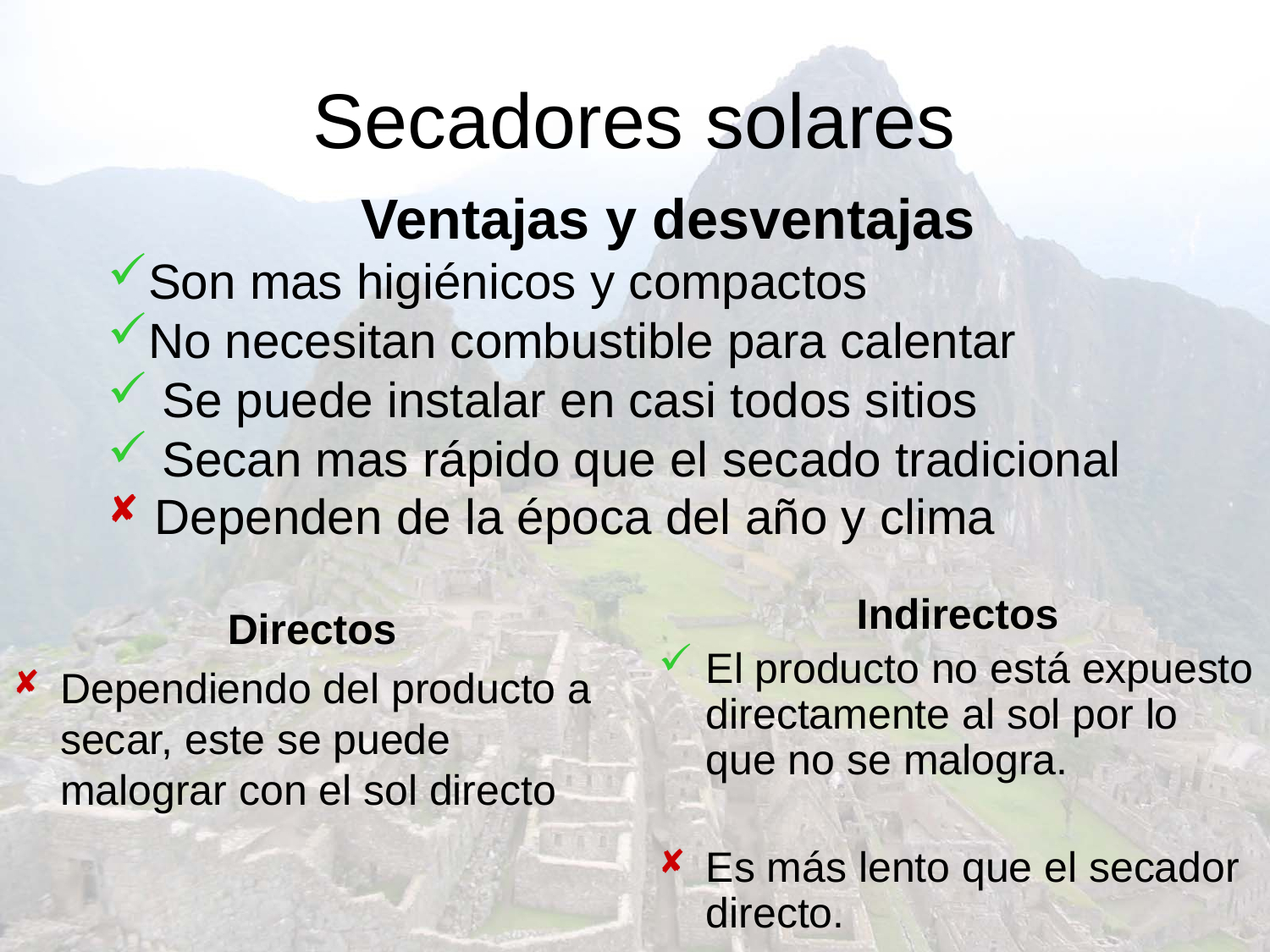

# Secadores solares
		Ventajas y desventajas
Son mas higiénicos y compactos
No necesitan combustible para calentar
 Se puede instalar en casi todos sitios
 Secan mas rápido que el secado tradicional
 Dependen de la época del año y clima
Indirectos
El producto no está expuesto directamente al sol por lo que no se malogra.

Es más lento que el secador directo.
Directos
Dependiendo del producto a secar, este se puede malograr con el sol directo